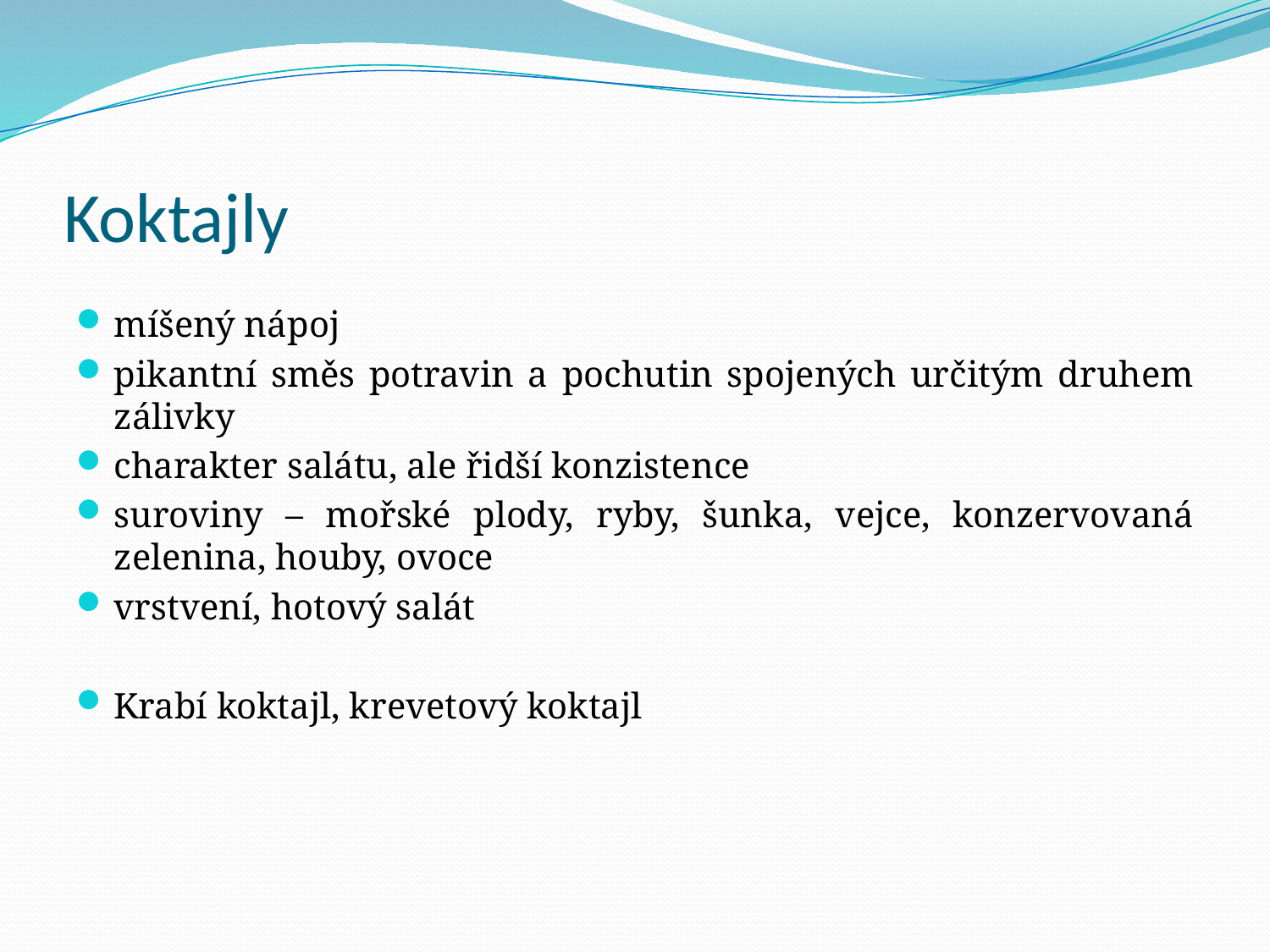

# Koktajly
míšený nápoj
pikantní směs potravin a pochutin spojených určitým druhem zálivky
charakter salátu, ale řidší konzistence
suroviny – mořské plody, ryby, šunka, vejce, konzervovaná zelenina, houby, ovoce
vrstvení, hotový salát

Krabí koktajl, krevetový koktajl